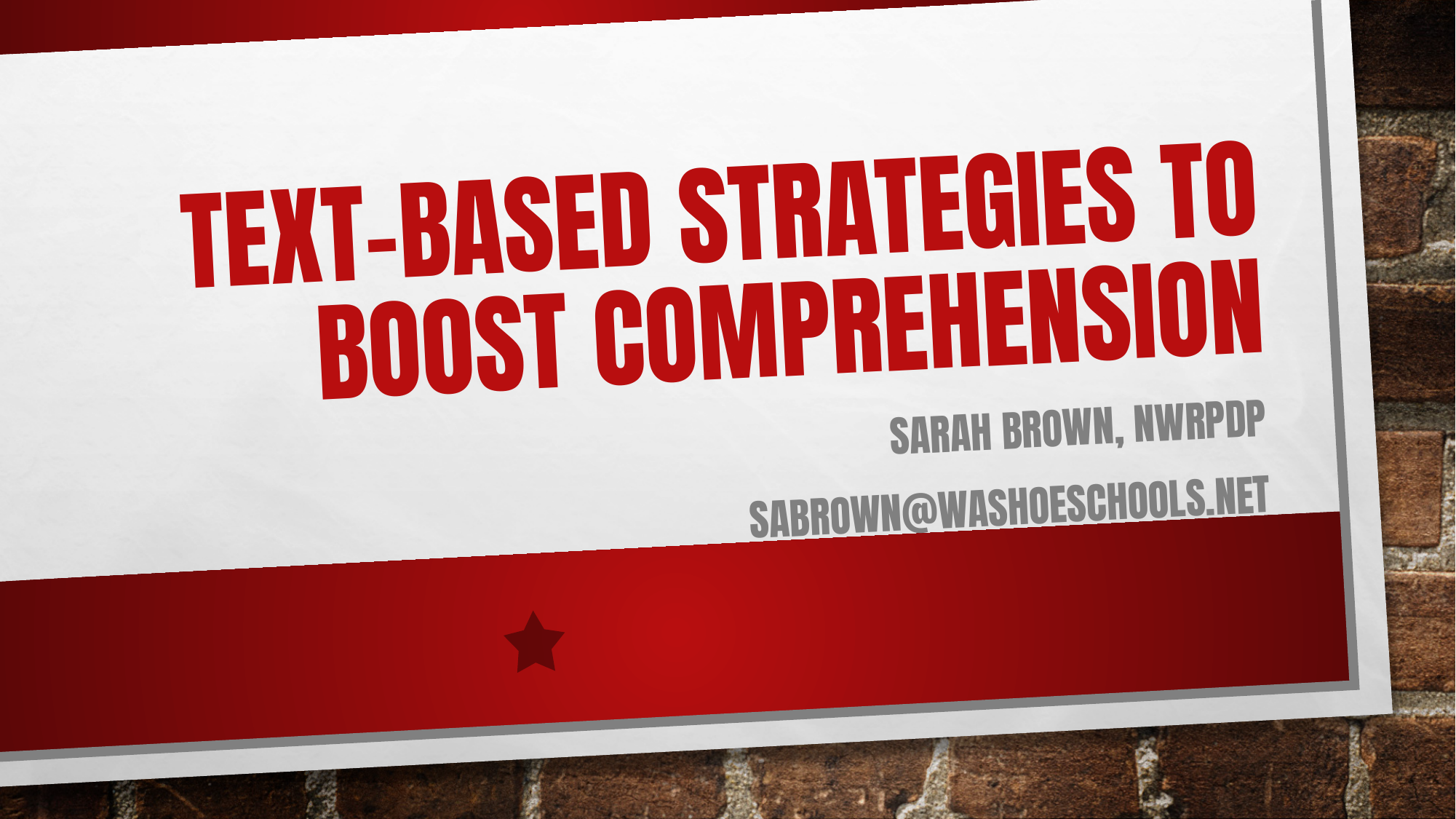

# Text-Based Strategies to Boost comprehension
Sarah Brown, NWRPDP
sabrown@washoeschools.net